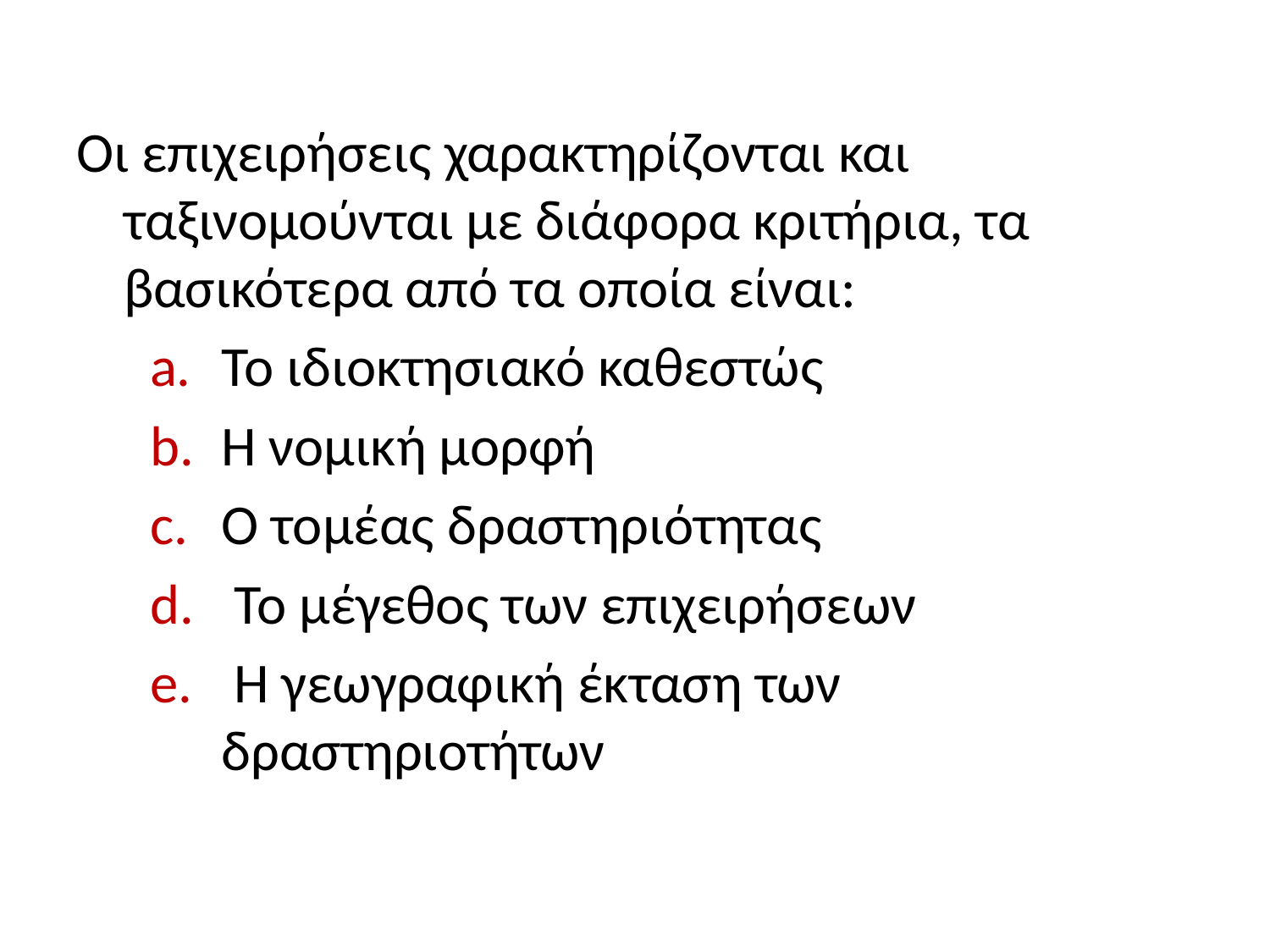

Οι επιχειρήσεις χαρακτηρίζονται και ταξινομούνται με διάφορα κριτήρια, τα βασικότερα από τα οποία είναι:
Το ιδιοκτησιακό καθεστώς
Η νομική μορφή
Ο τομέας δραστηριότητας
 Το μέγεθος των επιχειρήσεων
 Η γεωγραφική έκταση των δραστηριοτήτων